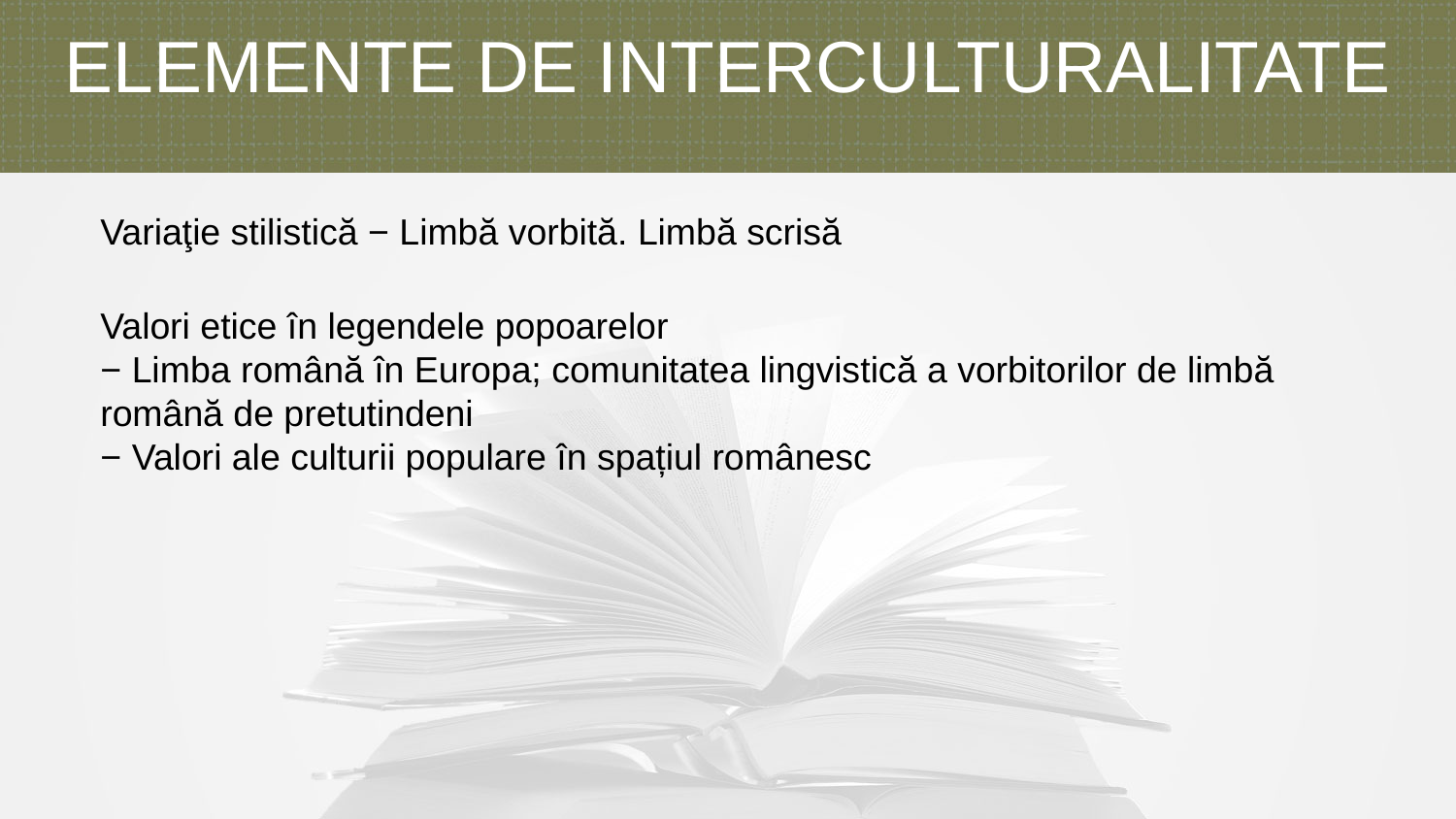

ELEMENTE DE INTERCULTURALITATE

Variaţie stilistică − Limbă vorbită. Limbă scrisă
Valori etice în legendele popoarelor
− Limba română în Europa; comunitatea lingvistică a vorbitorilor de limbă
română de pretutindeni
− Valori ale culturii populare în spațiul românesc